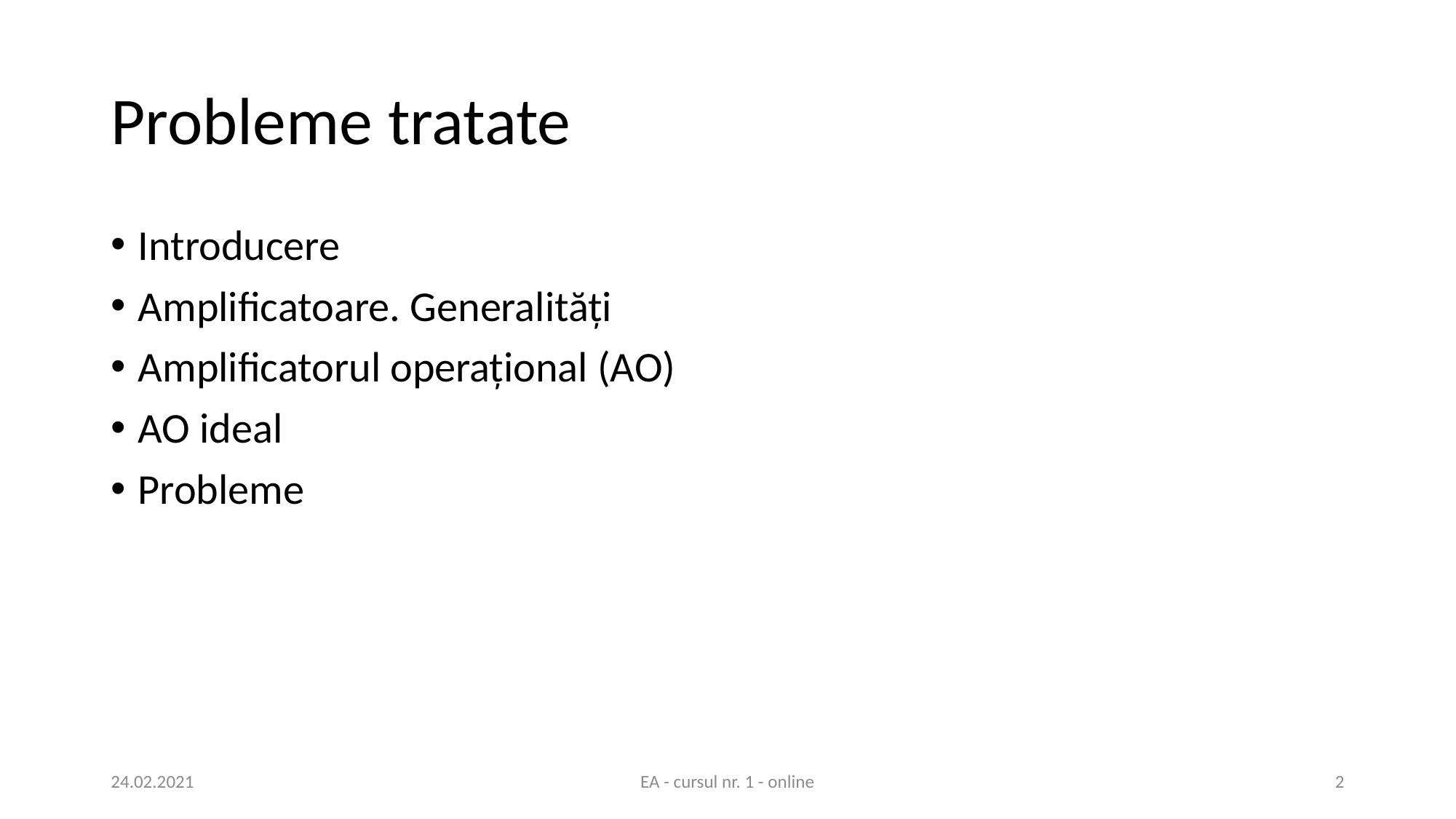

# Probleme tratate
Introducere
Amplificatoare. Generalități
Amplificatorul operațional (AO)
AO ideal
Probleme

24.02.2021
EA - cursul nr. 1 - online
2